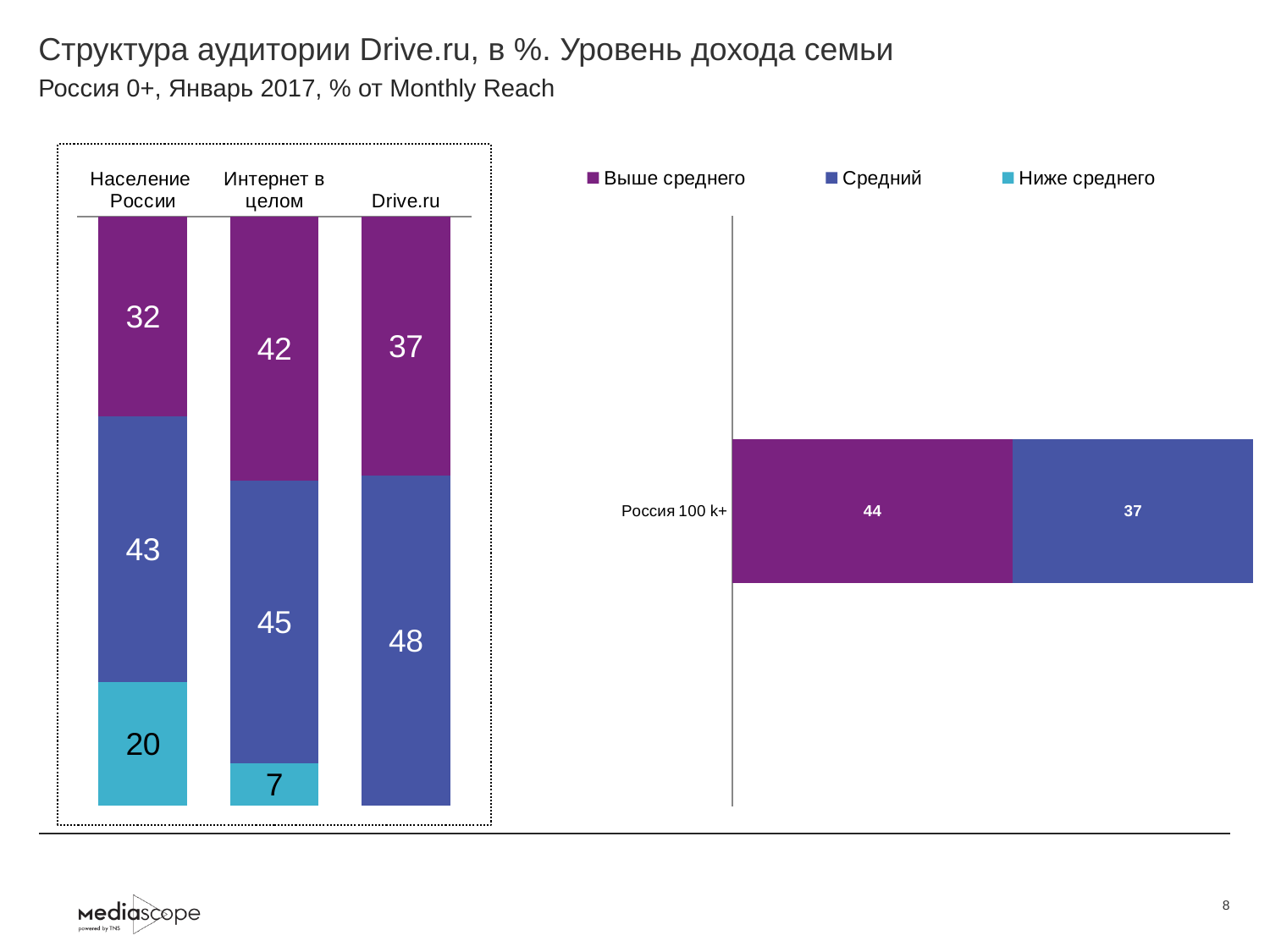

# Структура аудитории Drive.ru, в %. Уровень дохода семьи
Россия 0+, Январь 2017, % от Monthly Reach

### Chart

| Category | Выше среднего | Средний | Ниже среднего |
|---|---|---|---|
| Население  России | 31.9 | 42.5 | 19.7 |
| Интернет в целом | 41.5 | 44.6 | 6.6 |
| Drive.ru | 37.4 | 47.7 | None |

### Chart

| Category | Выше среднего | Средний | Ниже среднего |
|---|---|---|---|
| Россия 100 k+ | 43.6 | 37.4 | None |
8